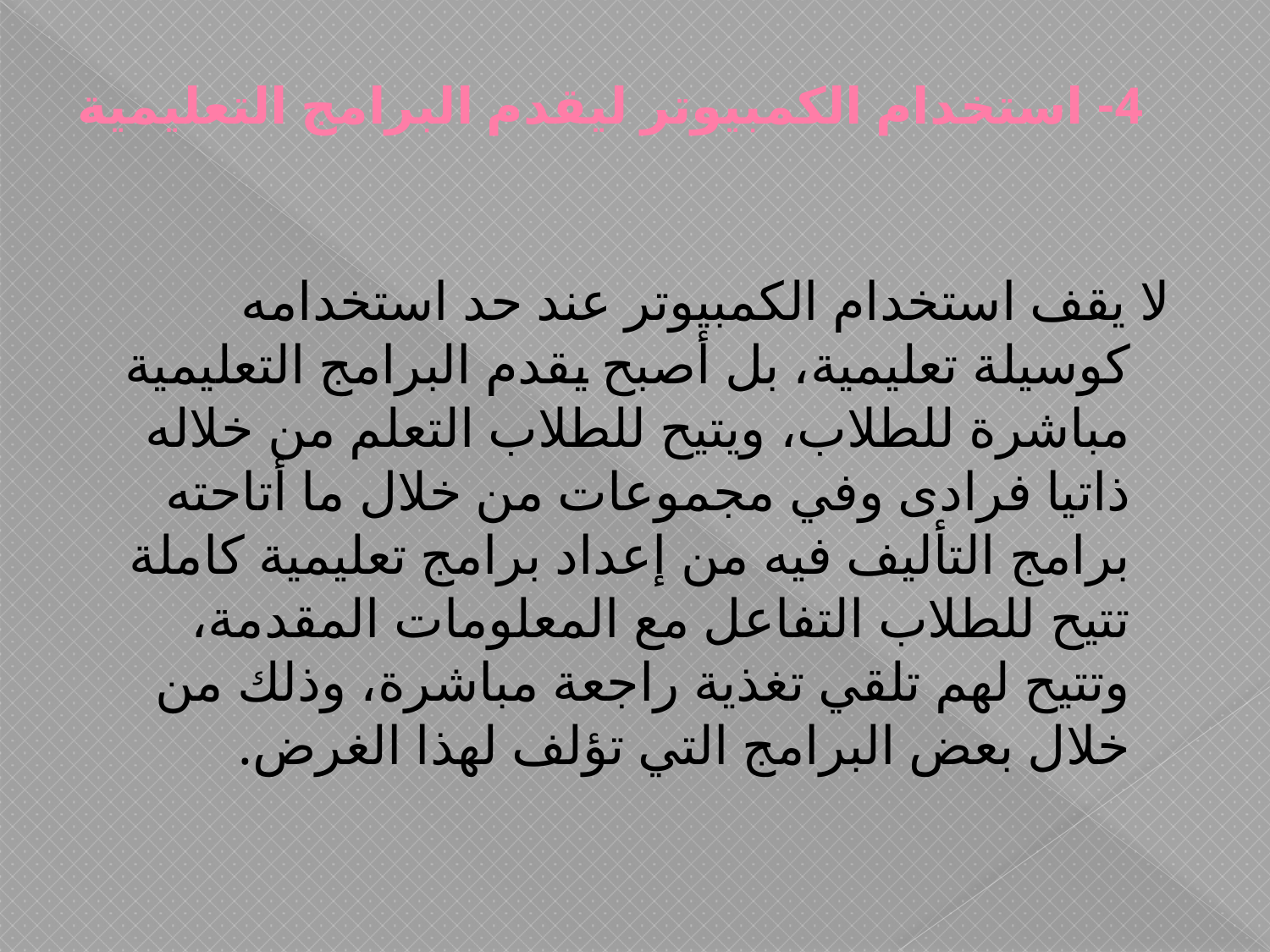

# 4- استخدام الكمبيوتر ليقدم البرامج التعليمية
 لا يقف استخدام الكمبيوتر عند حد استخدامه كوسيلة تعليمية، بل أصبح يقدم البرامج التعليمية مباشرة للطلاب، ويتيح للطلاب التعلم من خلاله ذاتيا فرادى وفي مجموعات من خلال ما أتاحته برامج التأليف فيه من إعداد برامج تعليمية كاملة تتيح للطلاب التفاعل مع المعلومات المقدمة، وتتيح لهم تلقي تغذية راجعة مباشرة، وذلك من خلال بعض البرامج التي تؤلف لهذا الغرض.